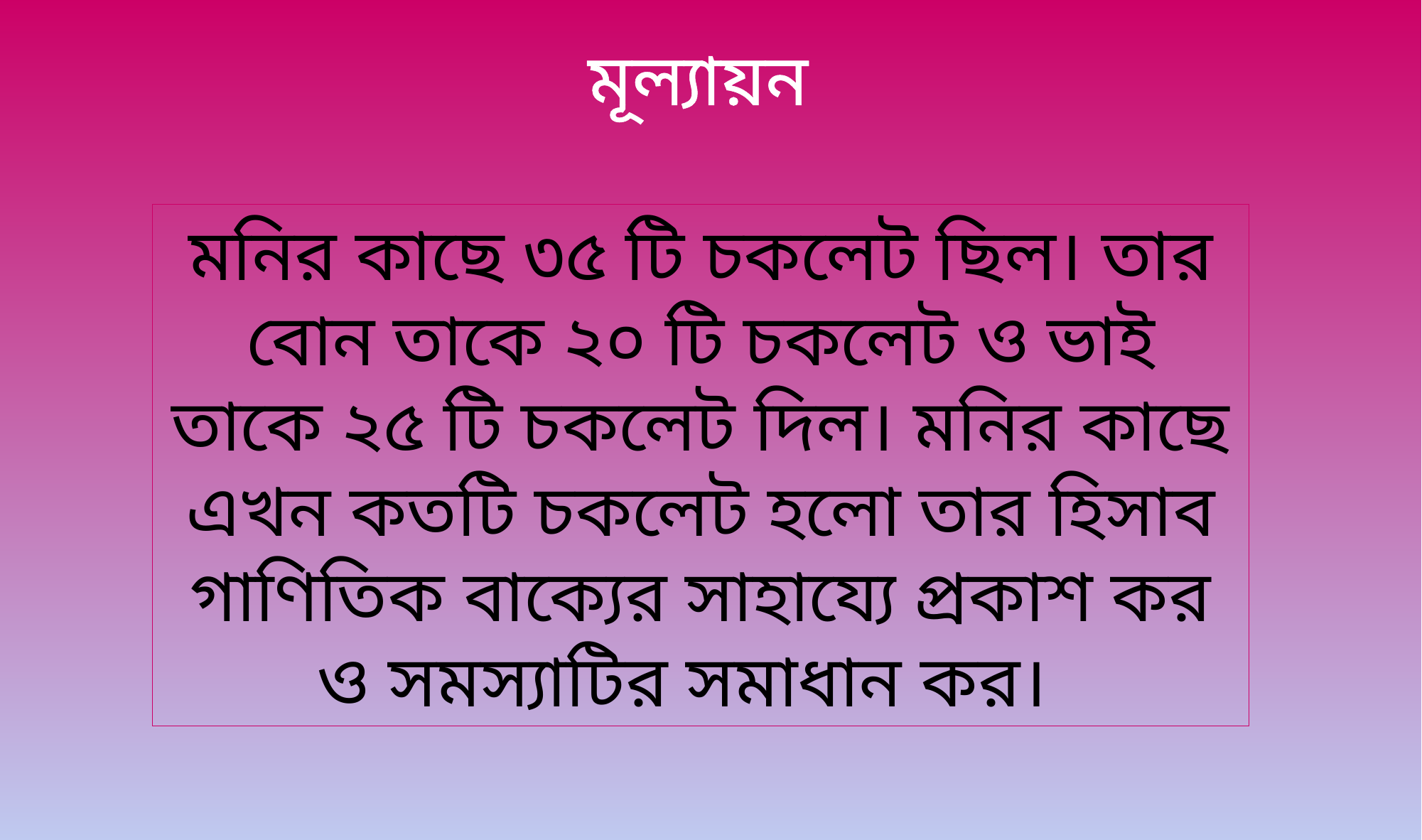

মূল্যায়ন
মনির কাছে ৩৫ টি চকলেট ছিল। তার বোন তাকে ২০ টি চকলেট ও ভাই তাকে ২৫ টি চকলেট দিল। মনির কাছে এখন কতটি চকলেট হলো তার হিসাব গাণিতিক বাক্যের সাহায্যে প্রকাশ কর ও সমস্যাটির সমাধান কর।